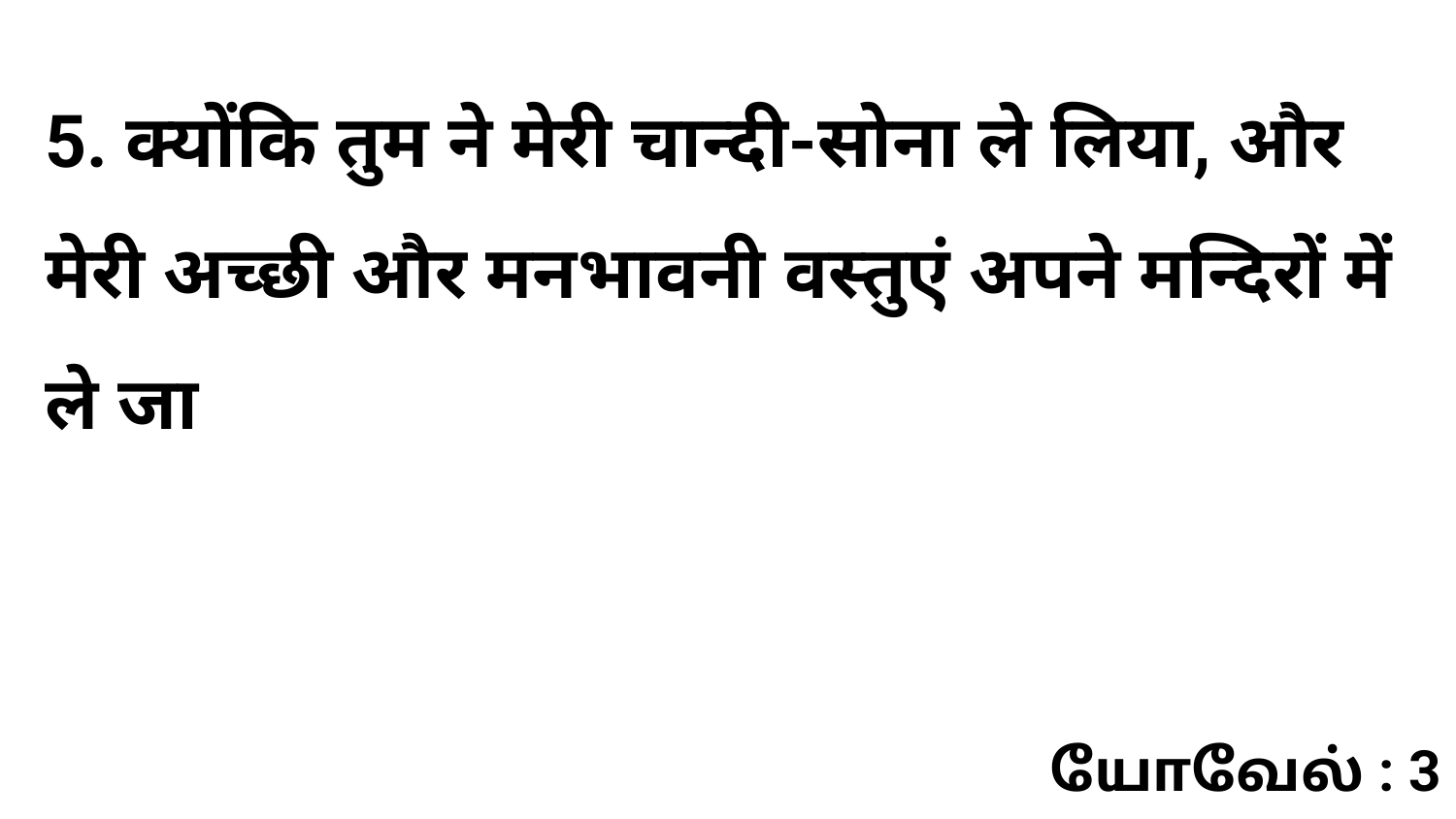

5. क्योंकि तुम ने मेरी चान्दी-सोना ले लिया, और मेरी अच्छी और मनभावनी वस्तुएं अपने मन्दिरों में ले जा
யோவேல் : 3